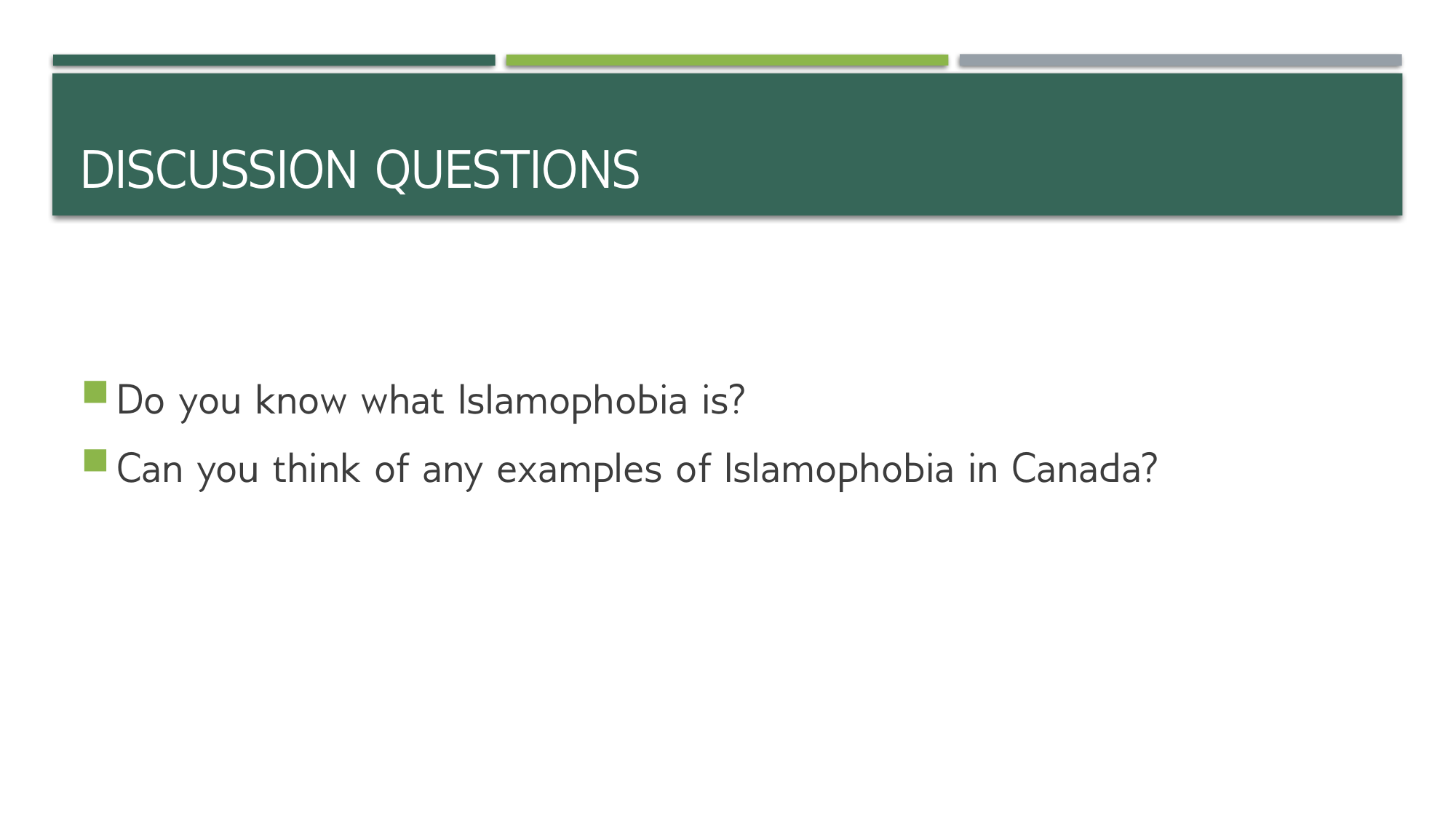

# Discussion Questions
Do you know what Islamophobia is?
Can you think of any examples of Islamophobia in Canada?